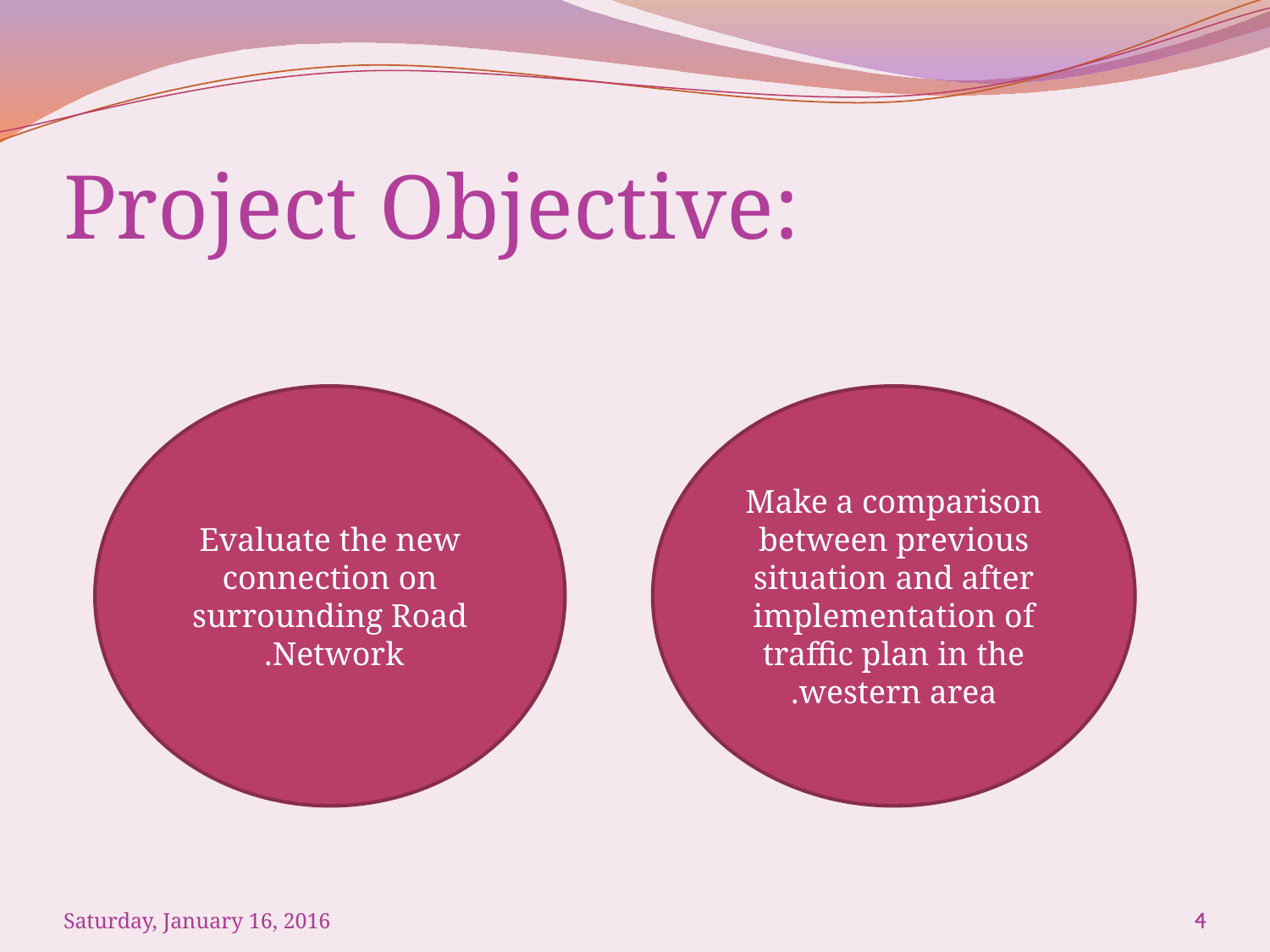

# Project Objective:
Evaluate the new connection on surrounding Road Network.
Make a comparison between previous situation and after implementation of traffic plan in the western area.
Saturday, January 16, 2016
4